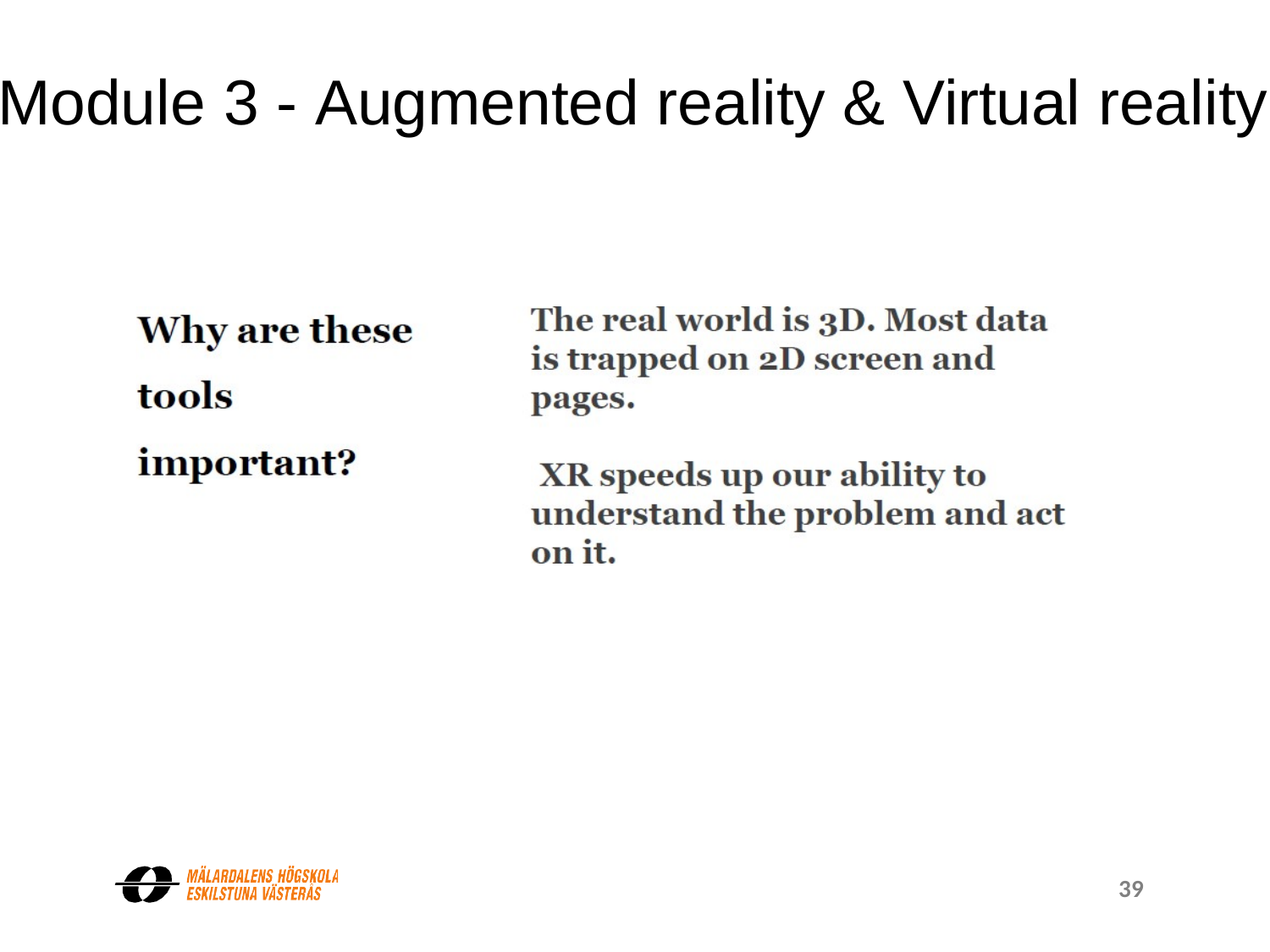

# Module 3 - Augmented reality & Virtual reality

39